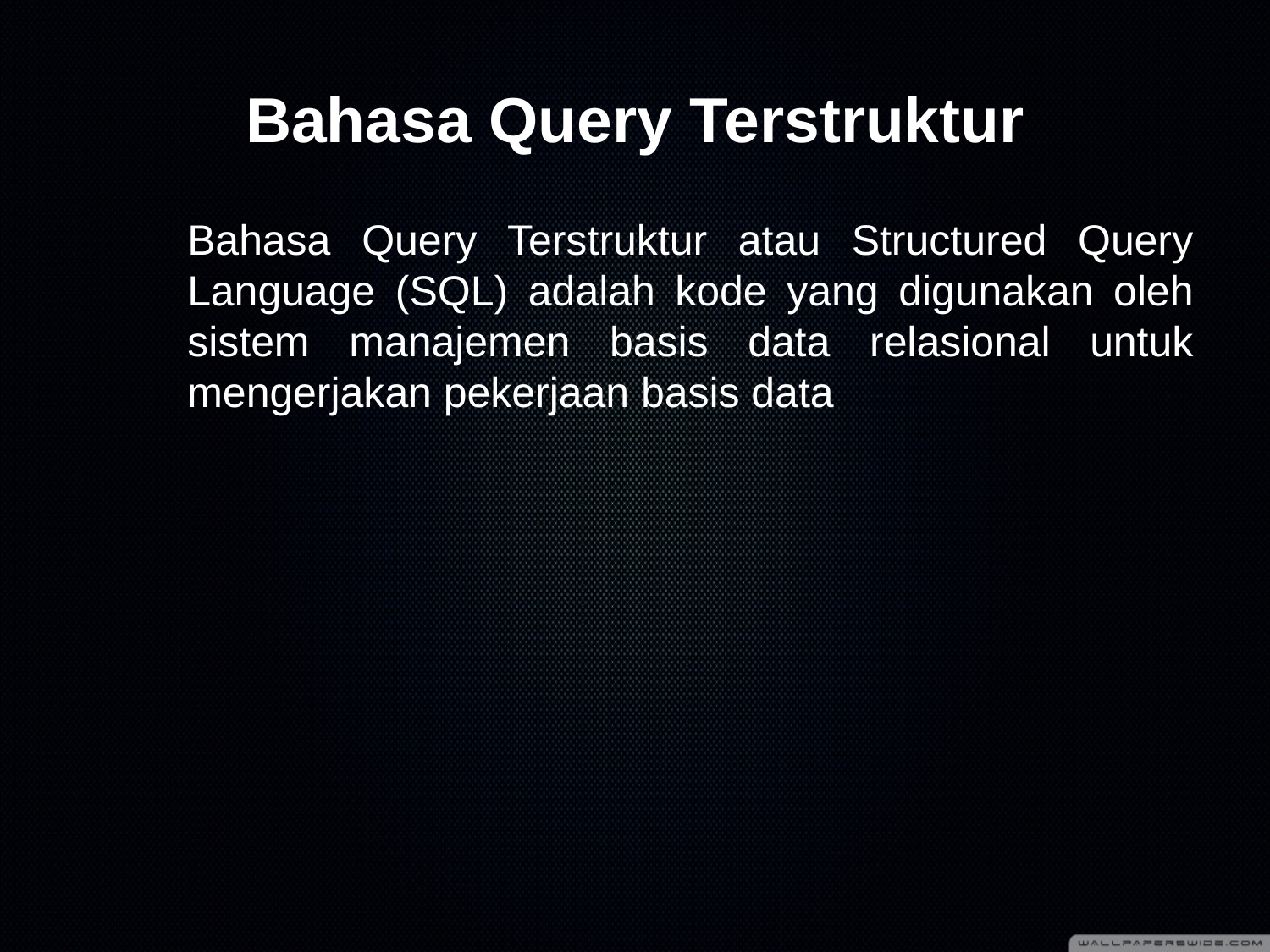

# Bahasa Query Terstruktur
	Bahasa Query Terstruktur atau Structured Query Language (SQL) adalah kode yang digunakan oleh sistem manajemen basis data relasional untuk mengerjakan pekerjaan basis data